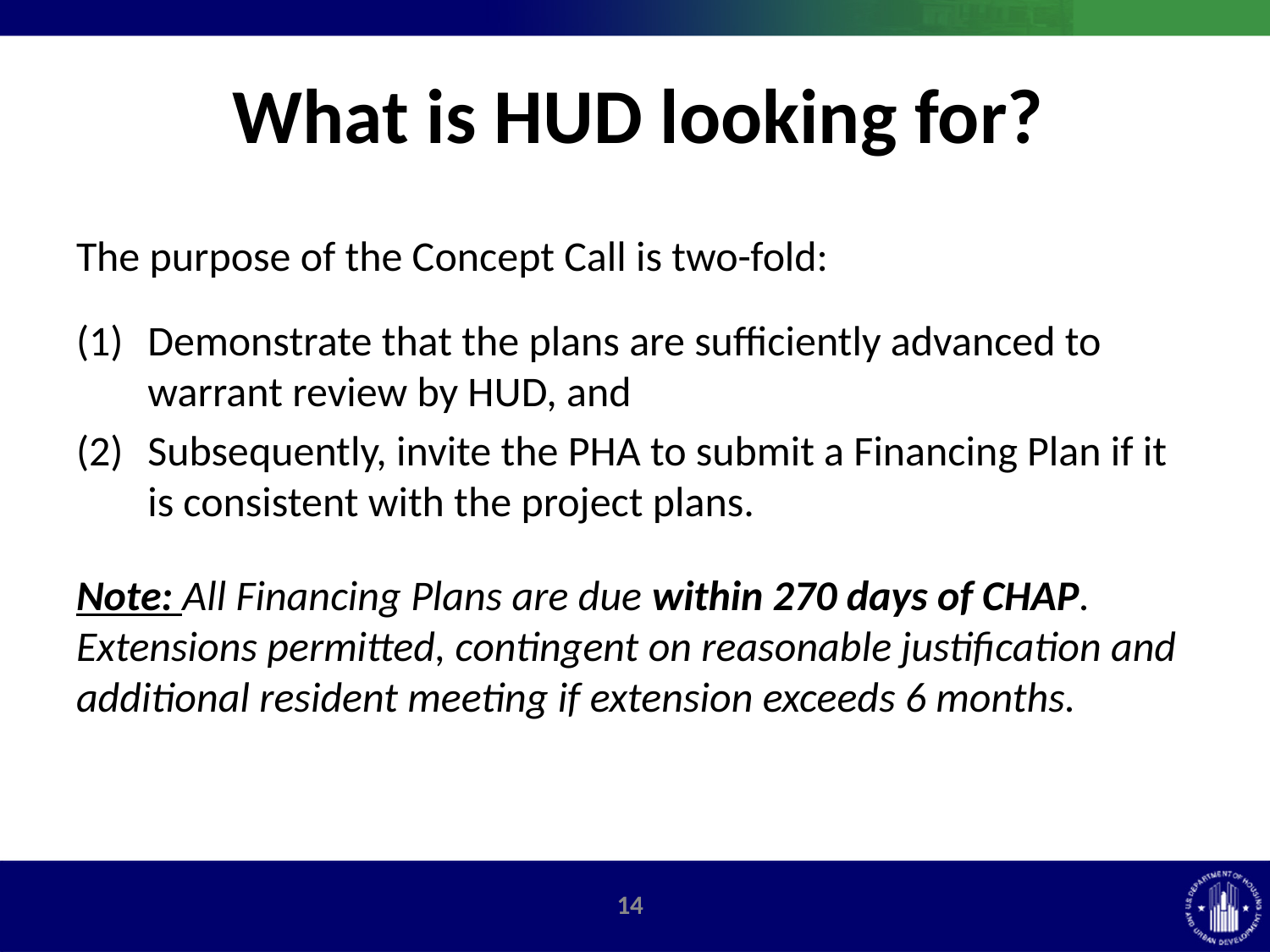

# What is HUD looking for?
The purpose of the Concept Call is two-fold:

Demonstrate that the plans are sufficiently advanced to warrant review by HUD, and
Subsequently, invite the PHA to submit a Financing Plan if it is consistent with the project plans.

Note: All Financing Plans are due within 270 days of CHAP. Extensions permitted, contingent on reasonable justification and additional resident meeting if extension exceeds 6 months.
14